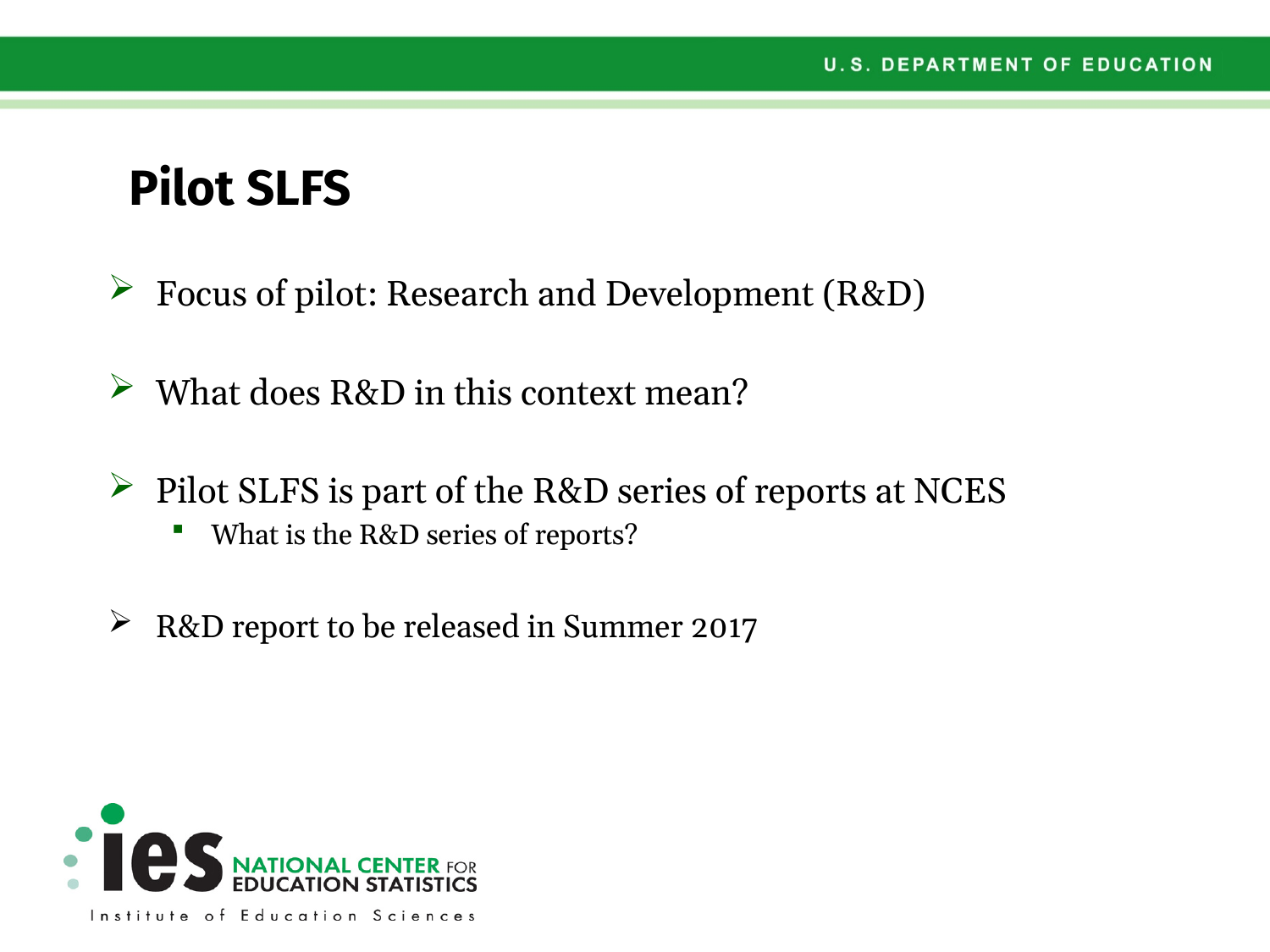

# Pilot SLFS
Focus of pilot: Research and Development (R&D)

What does R&D in this context mean?

Pilot SLFS is part of the R&D series of reports at NCES
What is the R&D series of reports?

R&D report to be released in Summer 2017